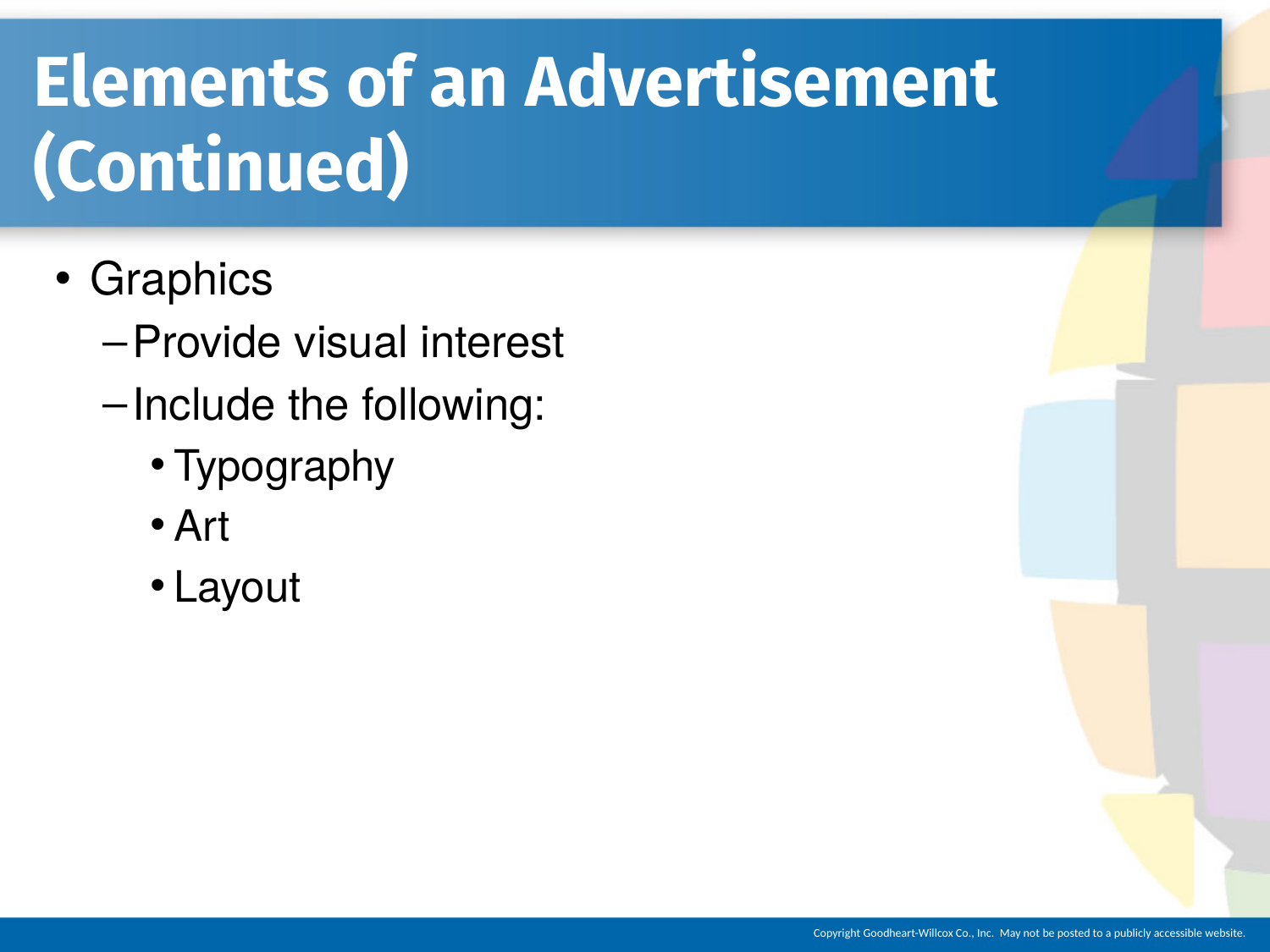

# Elements of an Advertisement (Continued)
Graphics
Provide visual interest
Include the following:
Typography
Art
Layout